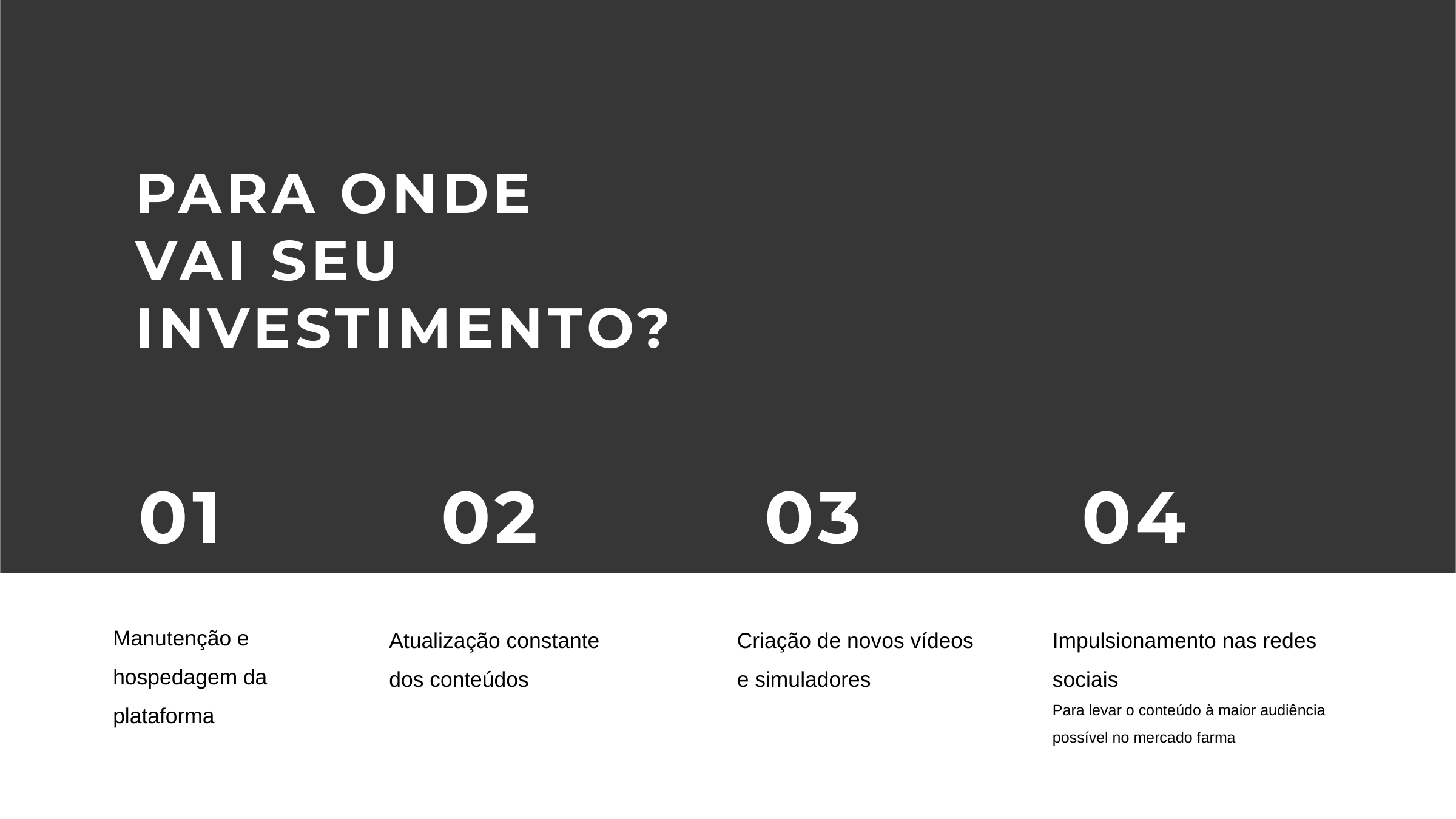

PARA ONDE
VAI SEU
INVESTIMENTO?
01
02
03
04
Manutenção e hospedagem da plataforma
Atualização constante dos conteúdos
Criação de novos vídeos e simuladores
Impulsionamento nas redes sociais
Para levar o conteúdo à maior audiência possível no mercado farma